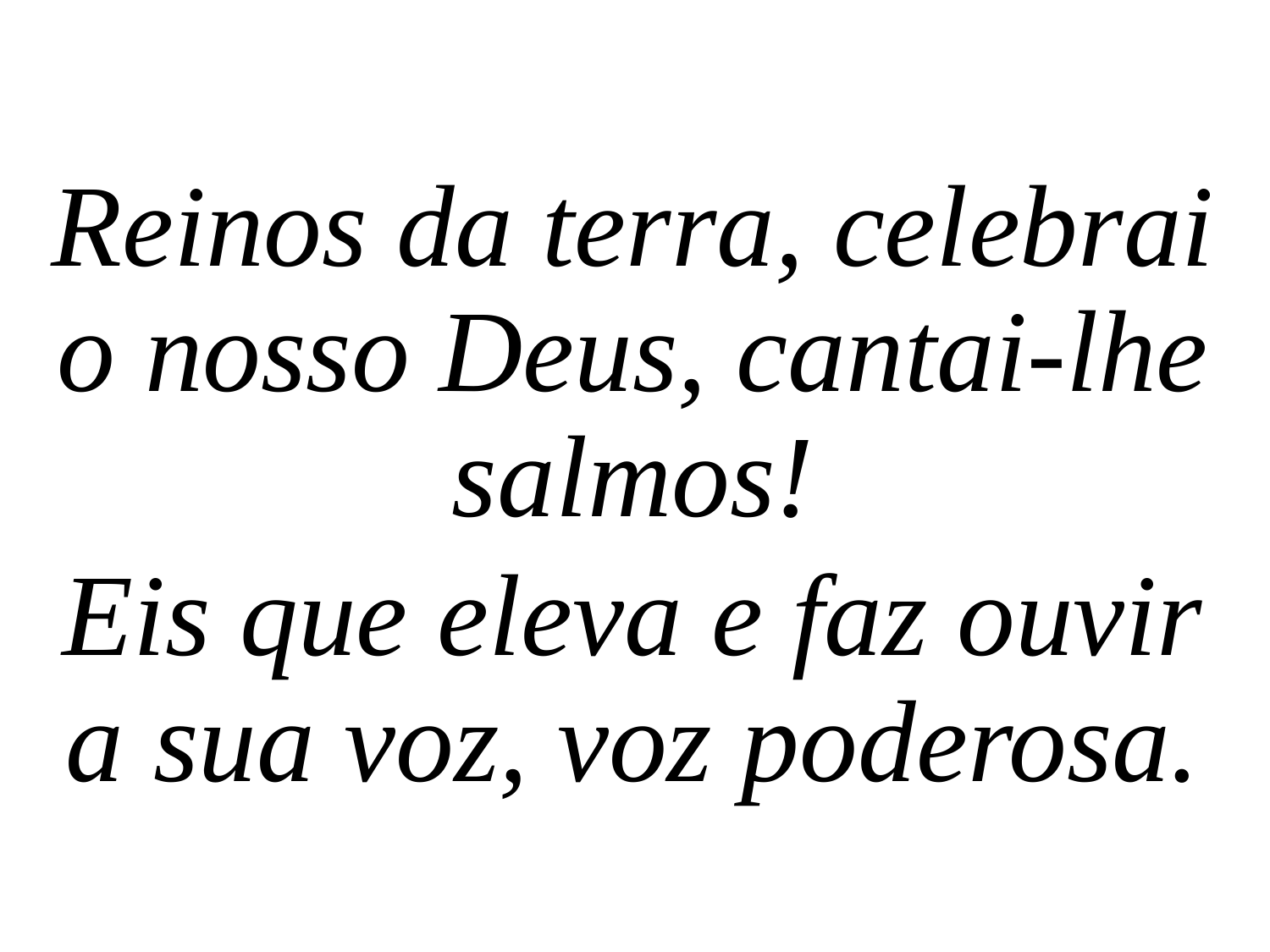

Reinos da terra, celebrai o nosso Deus, cantai-lhe salmos!
Eis que eleva e faz ouvir a sua voz, voz poderosa.